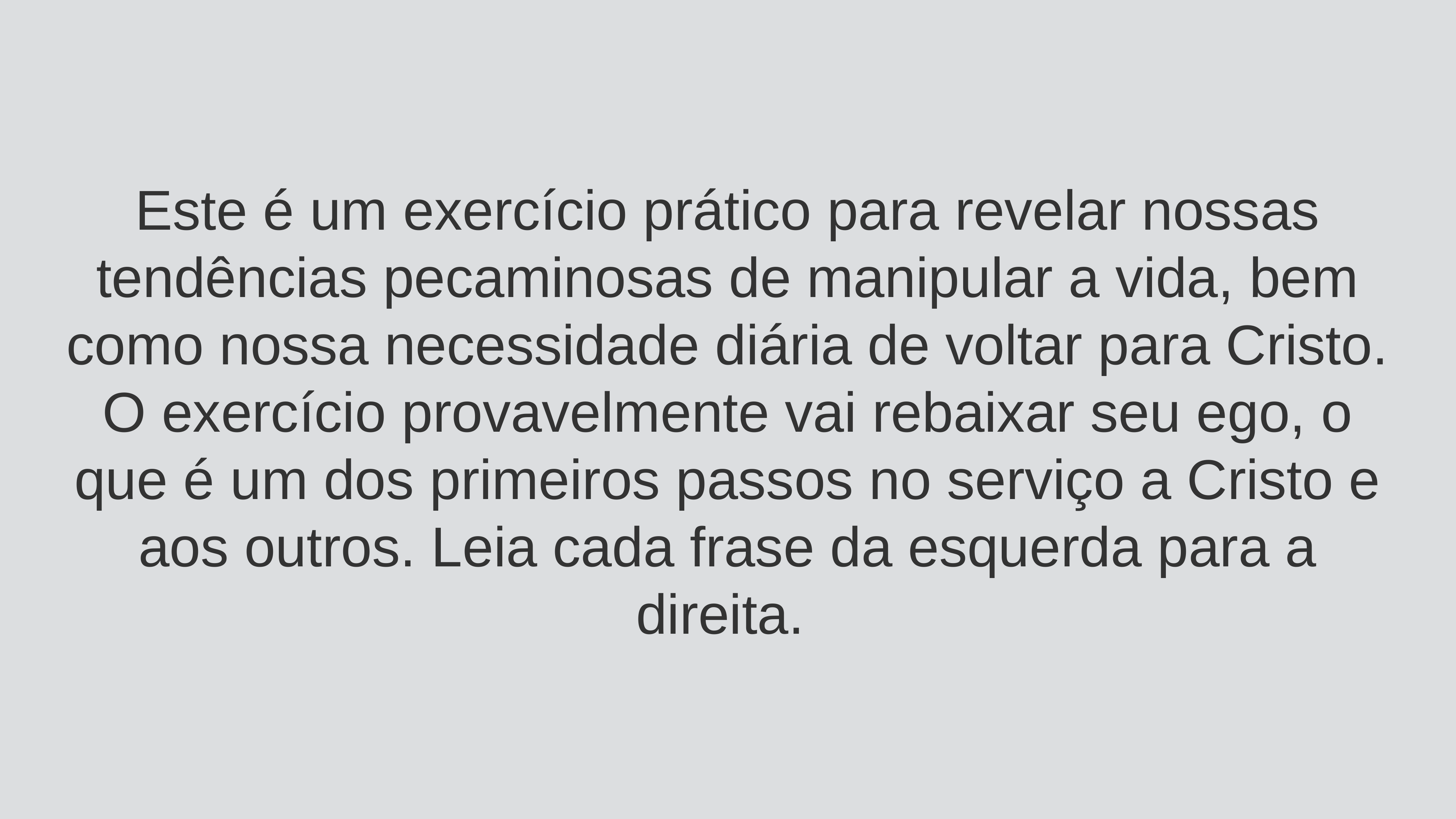

Este é um exercício prático para revelar nossas tendências pecaminosas de manipular a vida, bem como nossa necessidade diária de voltar para Cristo. O exercício provavelmente vai rebaixar seu ego, o que é um dos primeiros passos no serviço a Cristo e aos outros. Leia cada frase da esquerda para a direita.